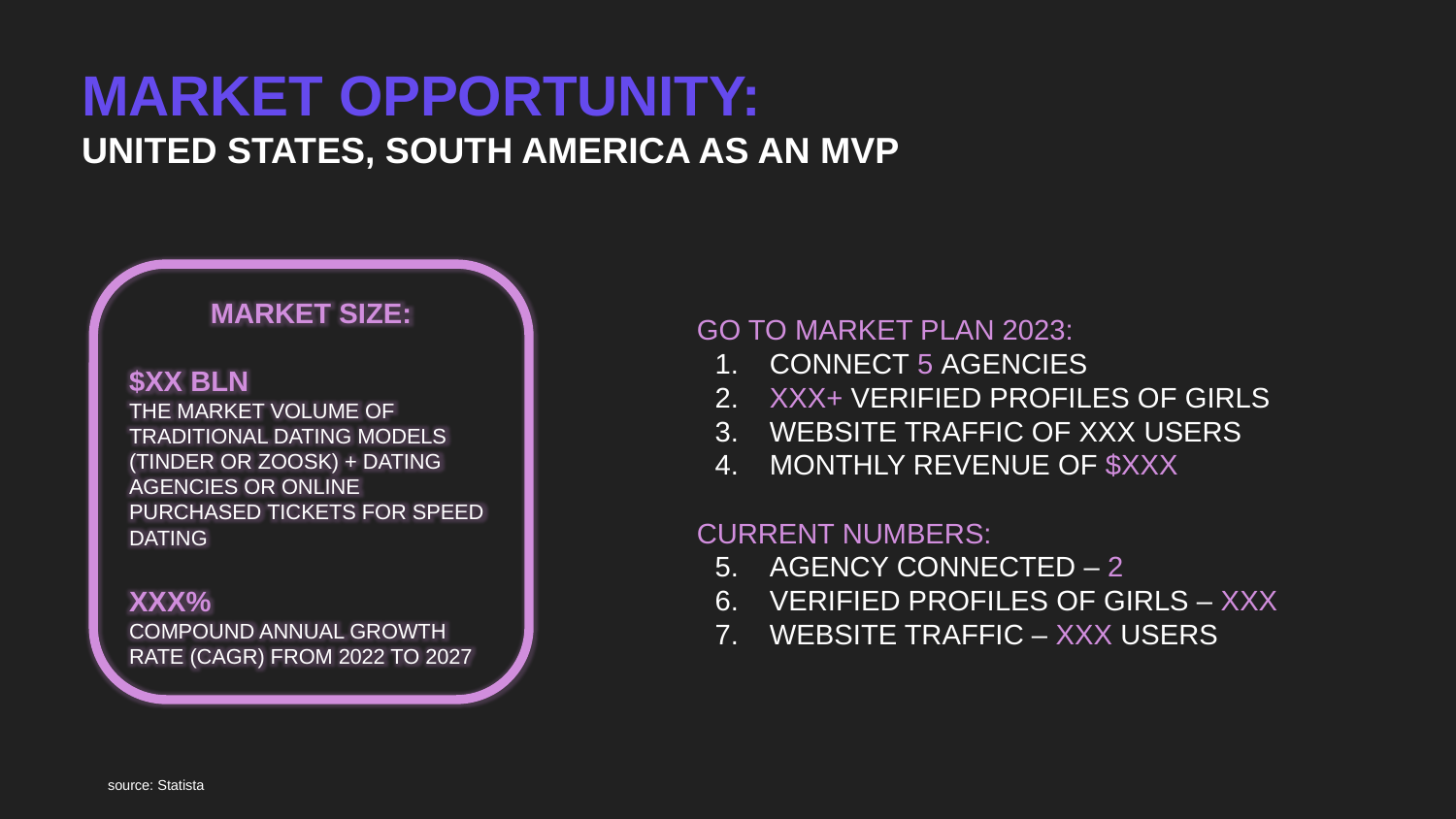

MARKET OPPORTUNITY:
UNITED STATES, SOUTH AMERICA AS AN MVP
MARKET SIZE:

$XX BLN
THE MARKET VOLUME OF TRADITIONAL DATING MODELS (TINDER OR ZOOSK) + DATING AGENCIES OR ONLINE PURCHASED TICKETS FOR SPEED DATING

XXX%
COMPOUND ANNUAL GROWTH RATE (CAGR) FROM 2022 TO 2027
GO TO MARKET PLAN 2023:
CONNECT 5 AGENCIES
XXX+ VERIFIED PROFILES OF GIRLS
WEBSITE TRAFFIC OF XXX USERS
MONTHLY REVENUE OF $XXX

CURRENT NUMBERS:
AGENCY CONNECTED – 2
VERIFIED PROFILES OF GIRLS – XXX
WEBSITE TRAFFIC – XXX USERS
source: Statista